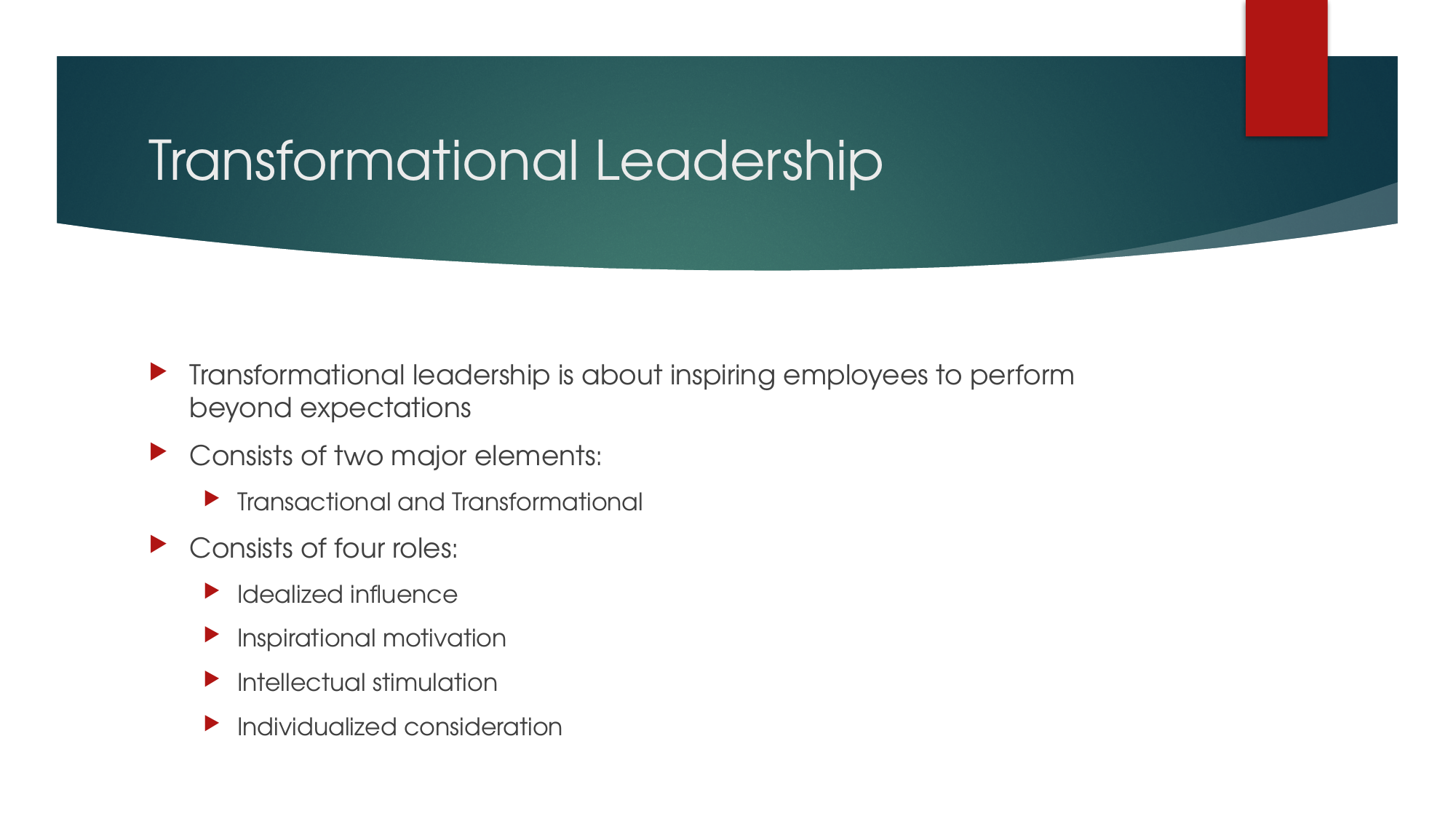

# Transformational Leadership
Transformational leadership is about inspiring employees to perform beyond expectations
Consists of two major elements:
Transactional and Transformational
Consists of four roles:
Idealized influence
Inspirational motivation
Intellectual stimulation
Individualized consideration